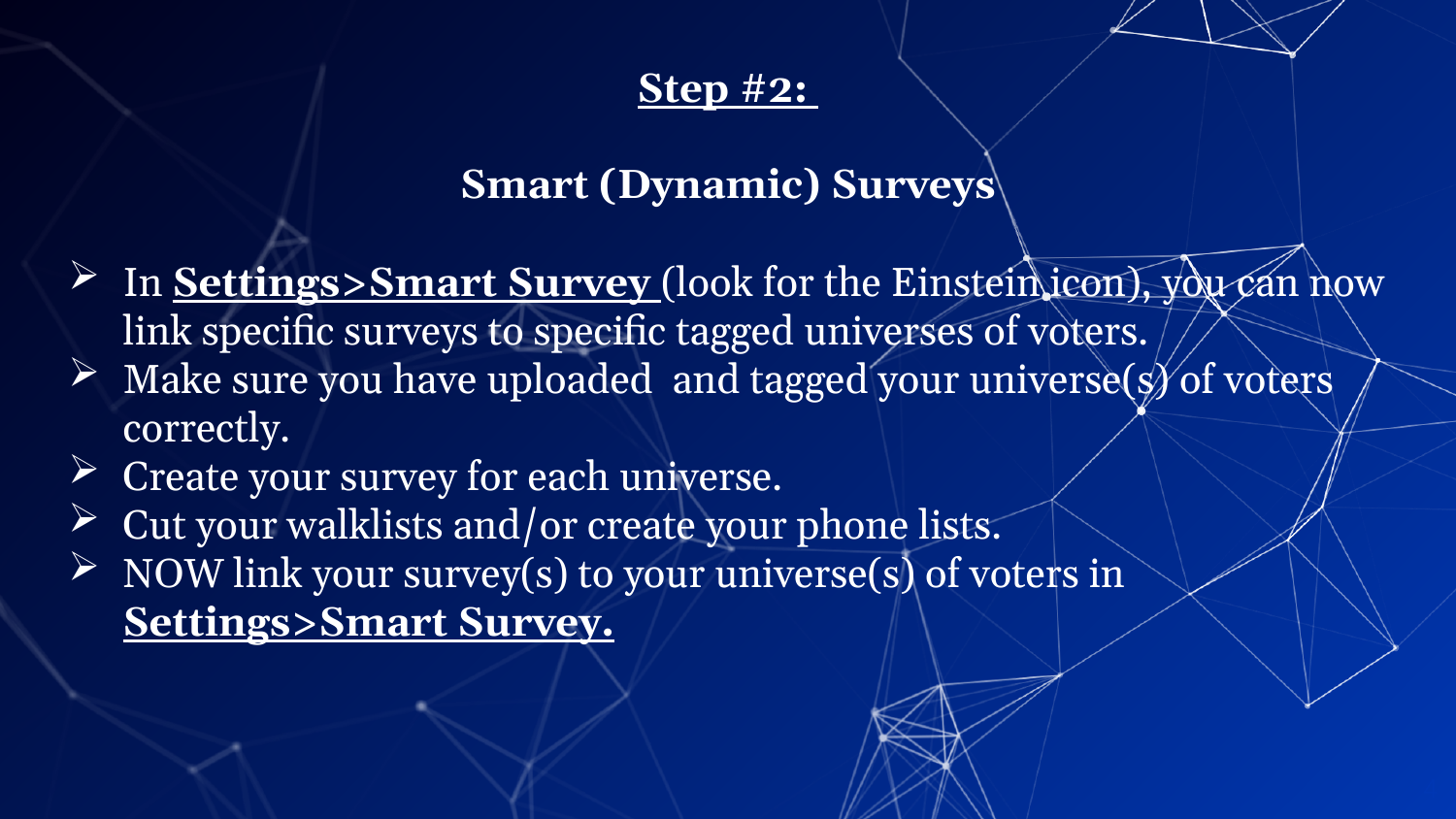

Step #2:

Smart (Dynamic) Surveys

In Settings>Smart Survey (look for the Einstein icon), you can now link specific surveys to specific tagged universes of voters.
Make sure you have uploaded  and tagged your universe(s) of voters correctly.
Create your survey for each universe.
Cut your walklists and/or create your phone lists.
NOW link your survey(s) to your universe(s) of voters in Settings>Smart Survey.
4